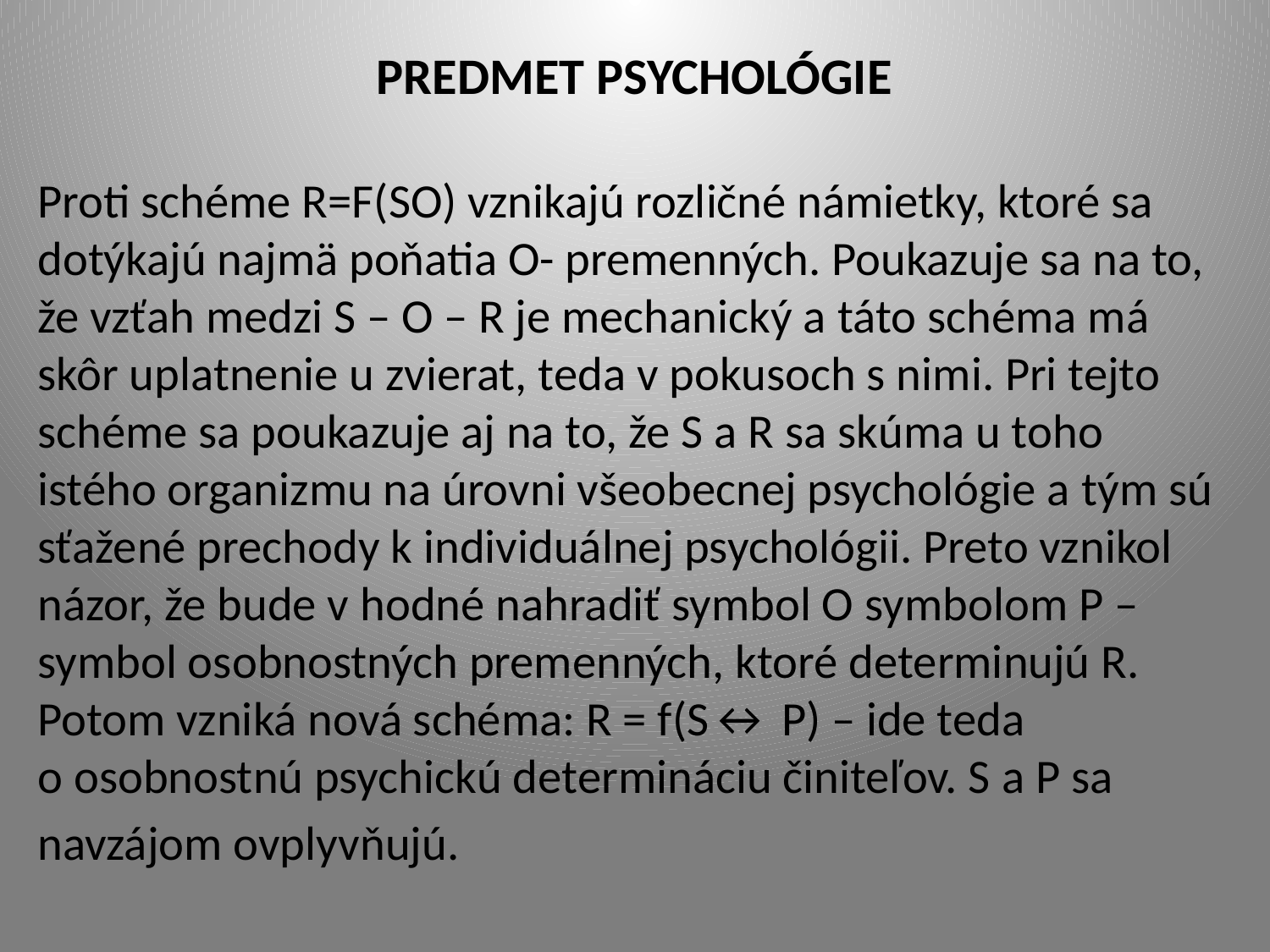

# PREDMET PSYCHOLÓGIE

Proti schéme R=F(SO) vznikajú rozličné námietky, ktoré sa dotýkajú najmä poňatia O- premenných. Poukazuje sa na to, že vzťah medzi S – O – R je mechanický a táto schéma má skôr uplatnenie u zvierat, teda v pokusoch s nimi. Pri tejto schéme sa poukazuje aj na to, že S a R sa skúma u toho istého organizmu na úrovni všeobecnej psychológie a tým sú sťažené prechody k individuálnej psychológii. Preto vznikol názor, že bude v hodné nahradiť symbol O symbolom P – symbol osobnostných premenných, ktoré determinujú R. Potom vzniká nová schéma: R = f(S↔ P) – ide teda o osobnostnú psychickú determináciu činiteľov. S a P sa
navzájom ovplyvňujú.